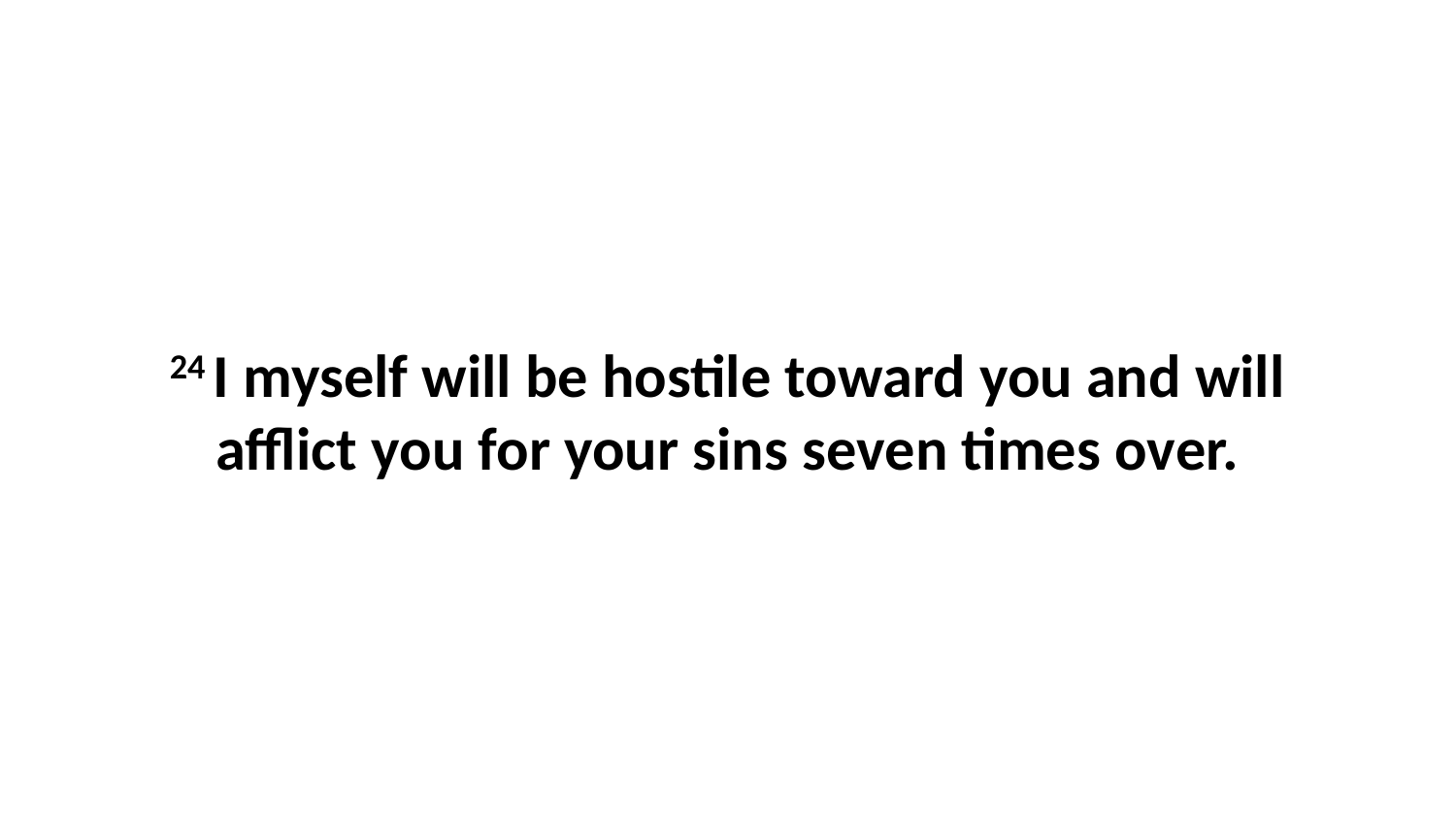

24 I myself will be hostile toward you and will afflict you for your sins seven times over.